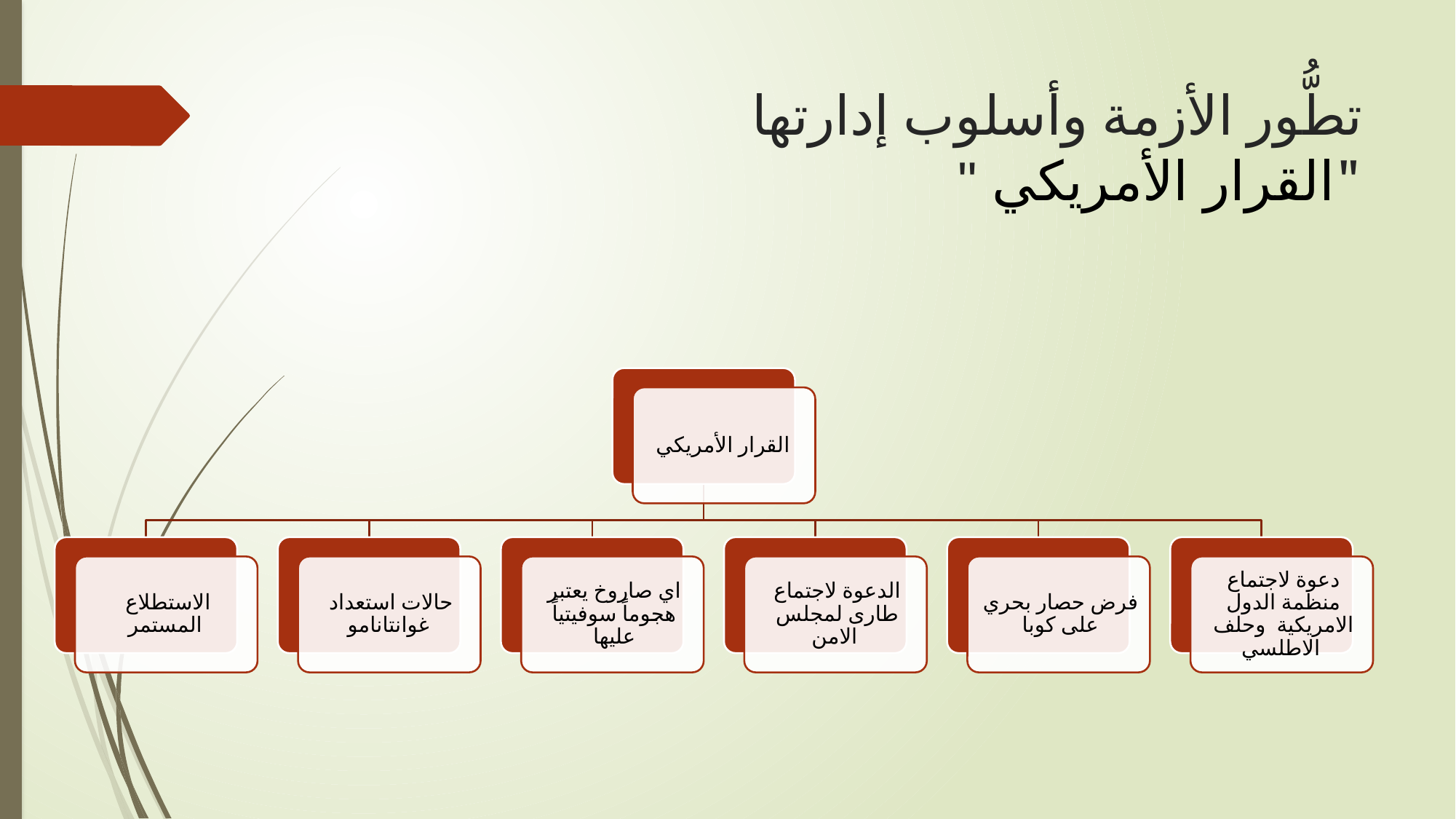

# تطُّور الأزمة وأسلوب إدارتها "القرار الأمريكي "
القرار الأمريكي
الاستطلاع المستمر
حالات استعداد غوانتانامو
اي صاروخ يعتبر هجوماً سوفيتياً عليها
الدعوة لاجتماع طارى لمجلس الامن
فرض حصار بحري على كوبا
دعوة لاجتماع منظمة الدول الامريكية  وحلف الاطلسي